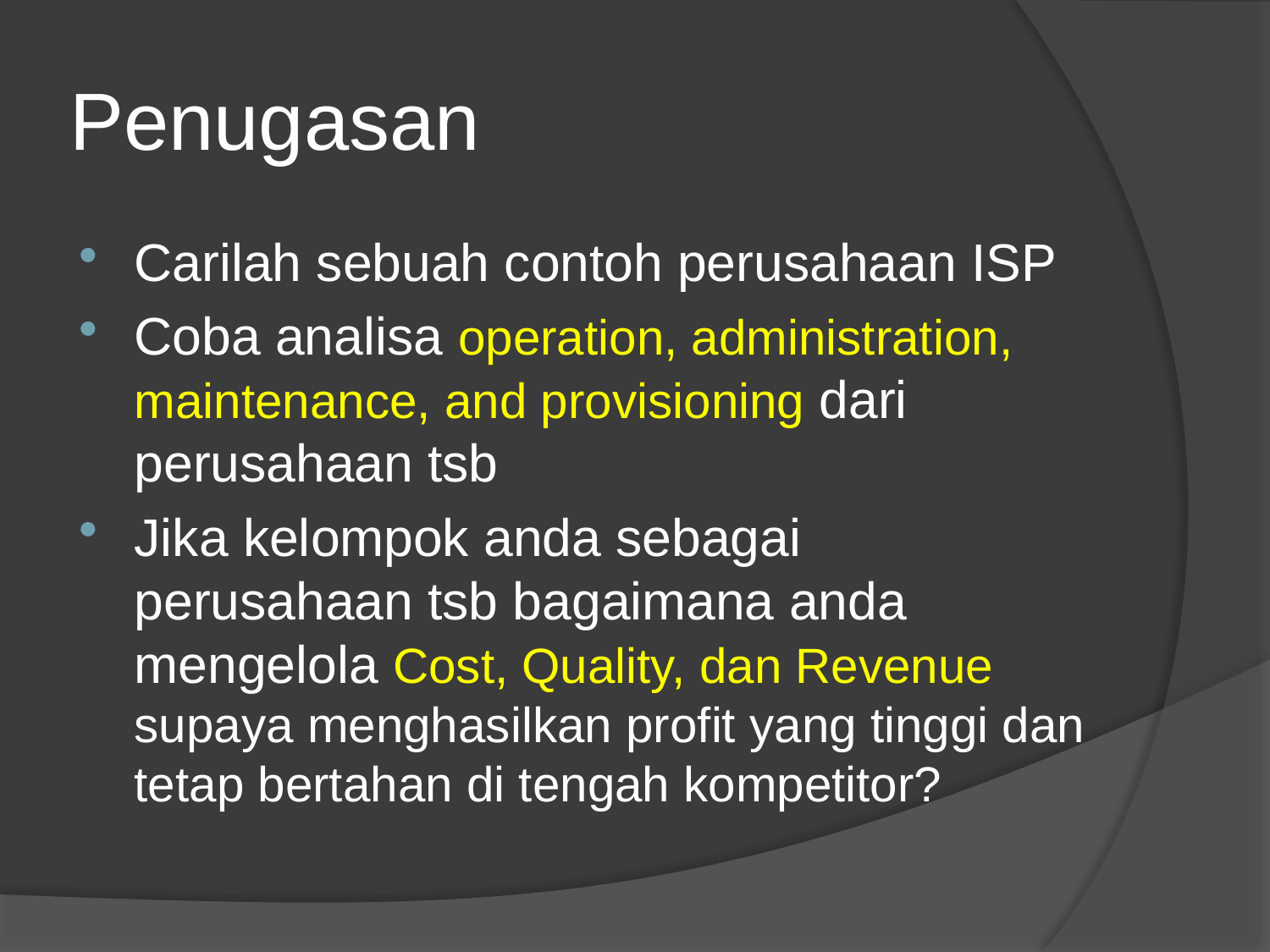

# Penugasan
Carilah sebuah contoh perusahaan ISP
Coba analisa operation, administration, maintenance, and provisioning dari perusahaan tsb
Jika kelompok anda sebagai perusahaan tsb bagaimana anda mengelola Cost, Quality, dan Revenue supaya menghasilkan profit yang tinggi dan tetap bertahan di tengah kompetitor?